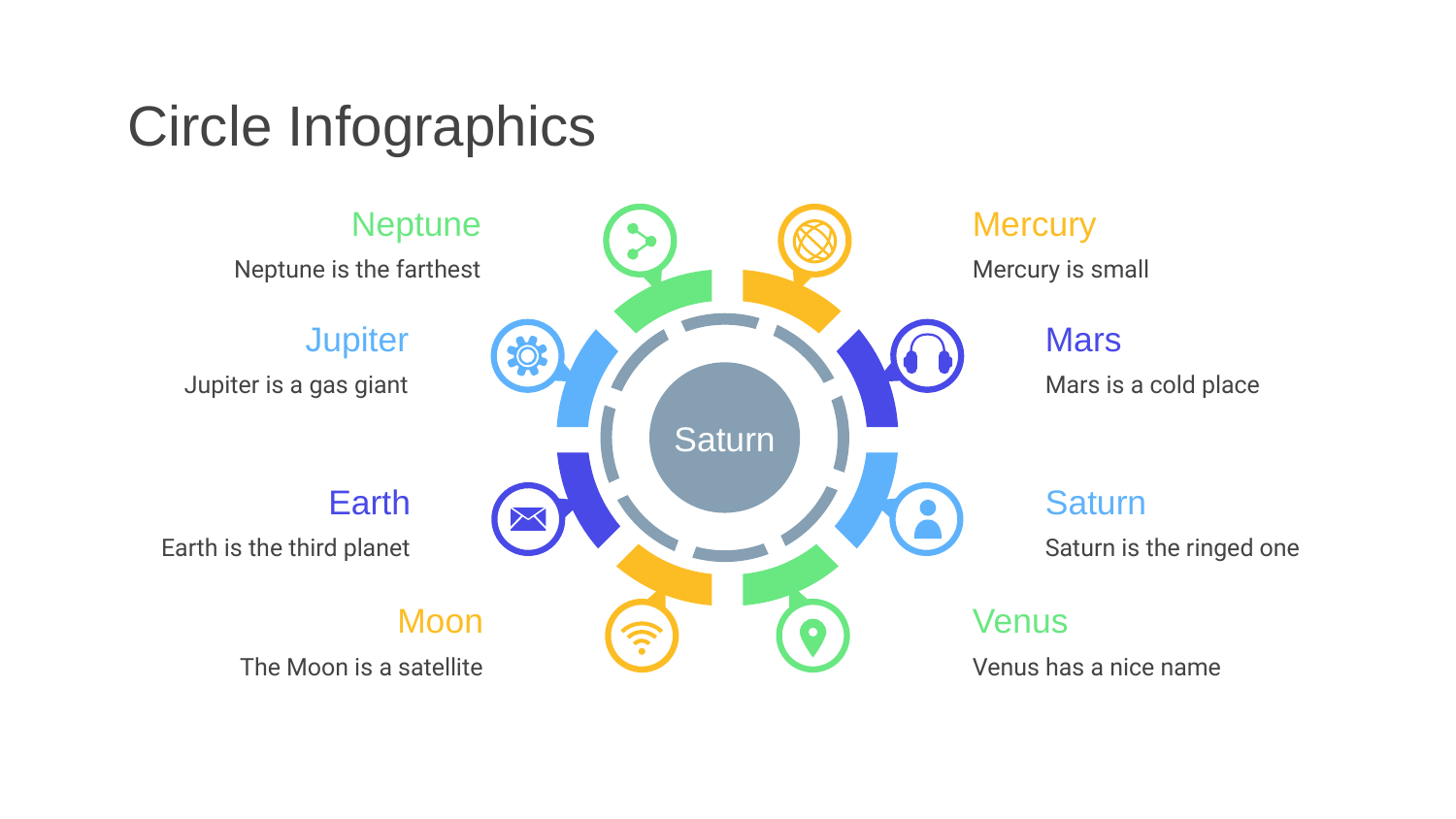

# Circle Infographics
Neptune
Neptune is the farthest

Mercury
Mercury is small

Jupiter
Jupiter is a gas giant

Mars
Mars is a cold place

Saturn

Earth
Earth is the third planet

Saturn
Saturn is the ringed one

Moon
The Moon is a satellite

Venus
Venus has a nice name